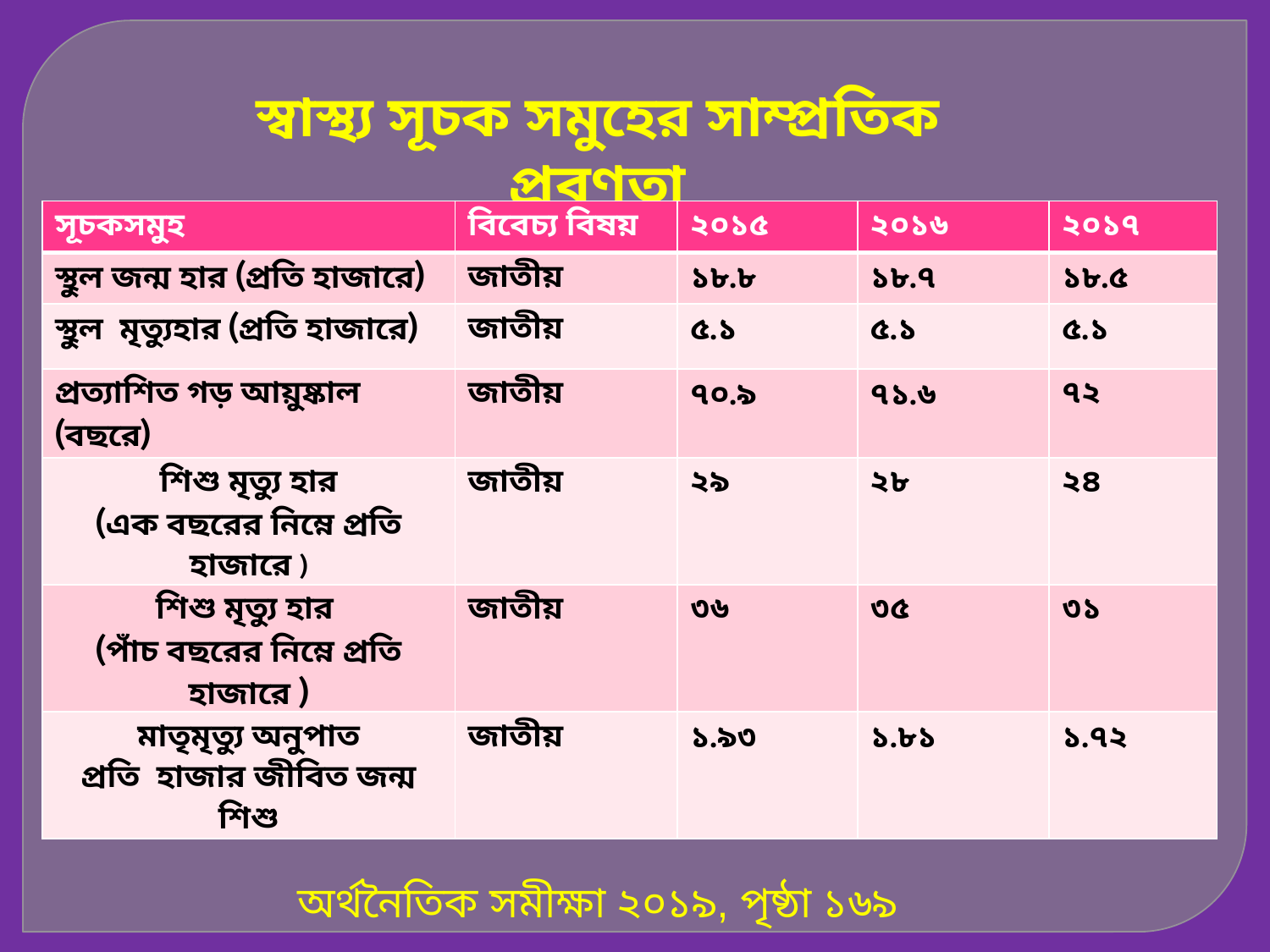

স্বাস্থ্য সূচক সমুহের সাম্প্রতিক প্রবণতা

অর্থনৈতিক সমীক্ষা ২০১৯, পৃষ্ঠা ১৬৯
| সূচকসমুহ | বিবেচ্য বিষয় | ২০১৫ | ২০১৬ | ২০১৭ |
| --- | --- | --- | --- | --- |
| স্থুল জন্ম হার (প্রতি হাজারে) | জাতীয় | ১৮.৮ | ১৮.৭ | ১৮.৫ |
| স্থুল মৃত্যুহার (প্রতি হাজারে) | জাতীয় | ৫.১ | ৫.১ | ৫.১ |
| প্রত্যাশিত গড় আয়ুষ্কাল (বছরে) | জাতীয় | ৭০.৯ | ৭১.৬ | ৭২ |
| শিশু মৃত্যু হার (এক বছরের নিম্নে প্রতি হাজারে ) | জাতীয় | ২৯ | ২৮ | ২৪ |
| শিশু মৃত্যু হার (পাঁচ বছরের নিম্নে প্রতি হাজারে ) | জাতীয় | ৩৬ | ৩৫ | ৩১ |
| মাতৃমৃত্যু অনুপাত প্রতি হাজার জীবিত জন্ম শিশু | জাতীয় | ১.৯৩ | ১.৮১ | ১.৭২ |